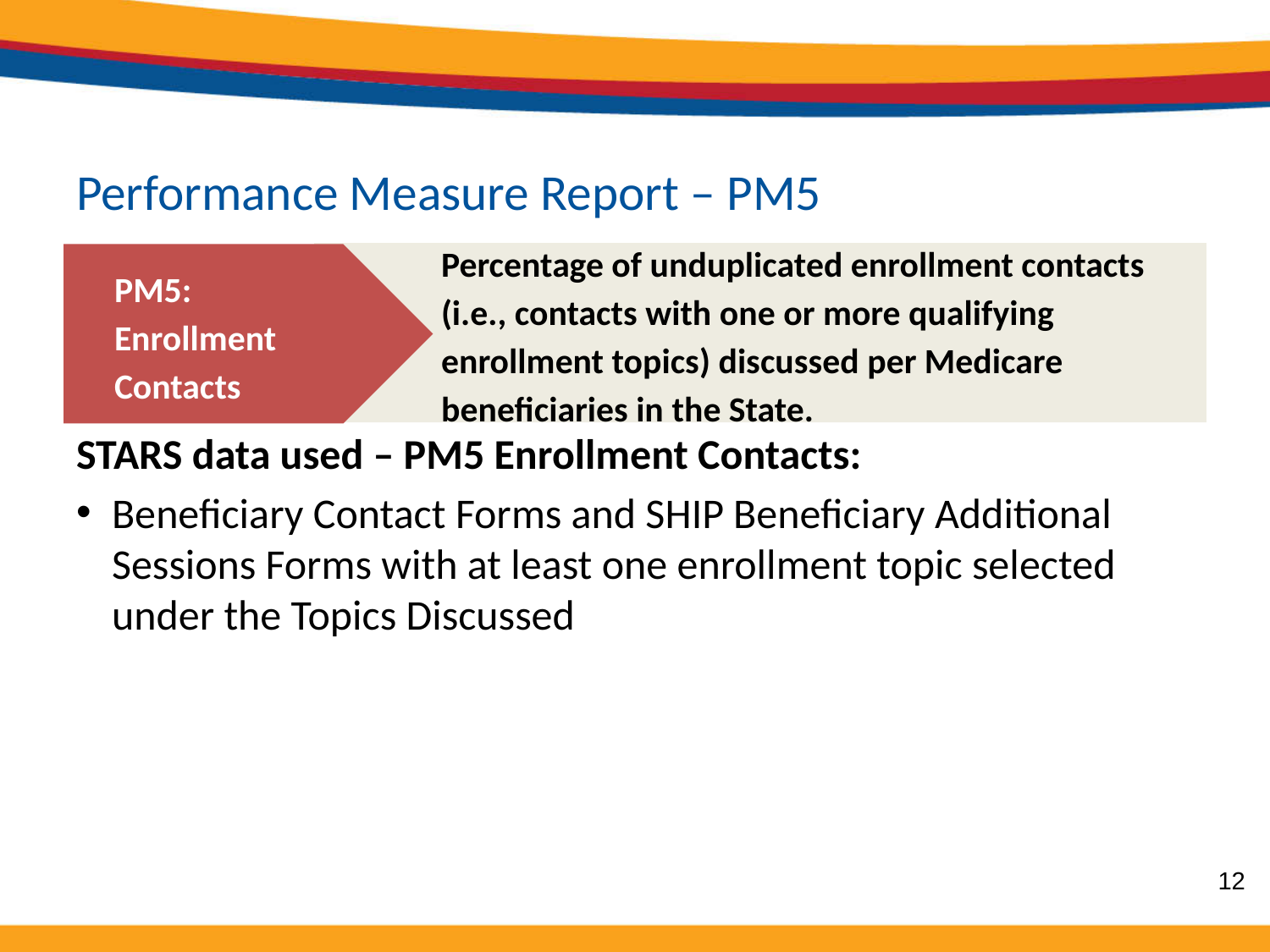

# Performance Measure Report – PM5

STARS data used – PM5 Enrollment Contacts:
Beneficiary Contact Forms and SHIP Beneficiary Additional Sessions Forms with at least one enrollment topic selected under the Topics Discussed
Percentage of unduplicated enrollment contacts (i.e., contacts with one or more qualifying enrollment topics) discussed per Medicare beneficiaries in the State.
PM5: Enrollment Contacts
12